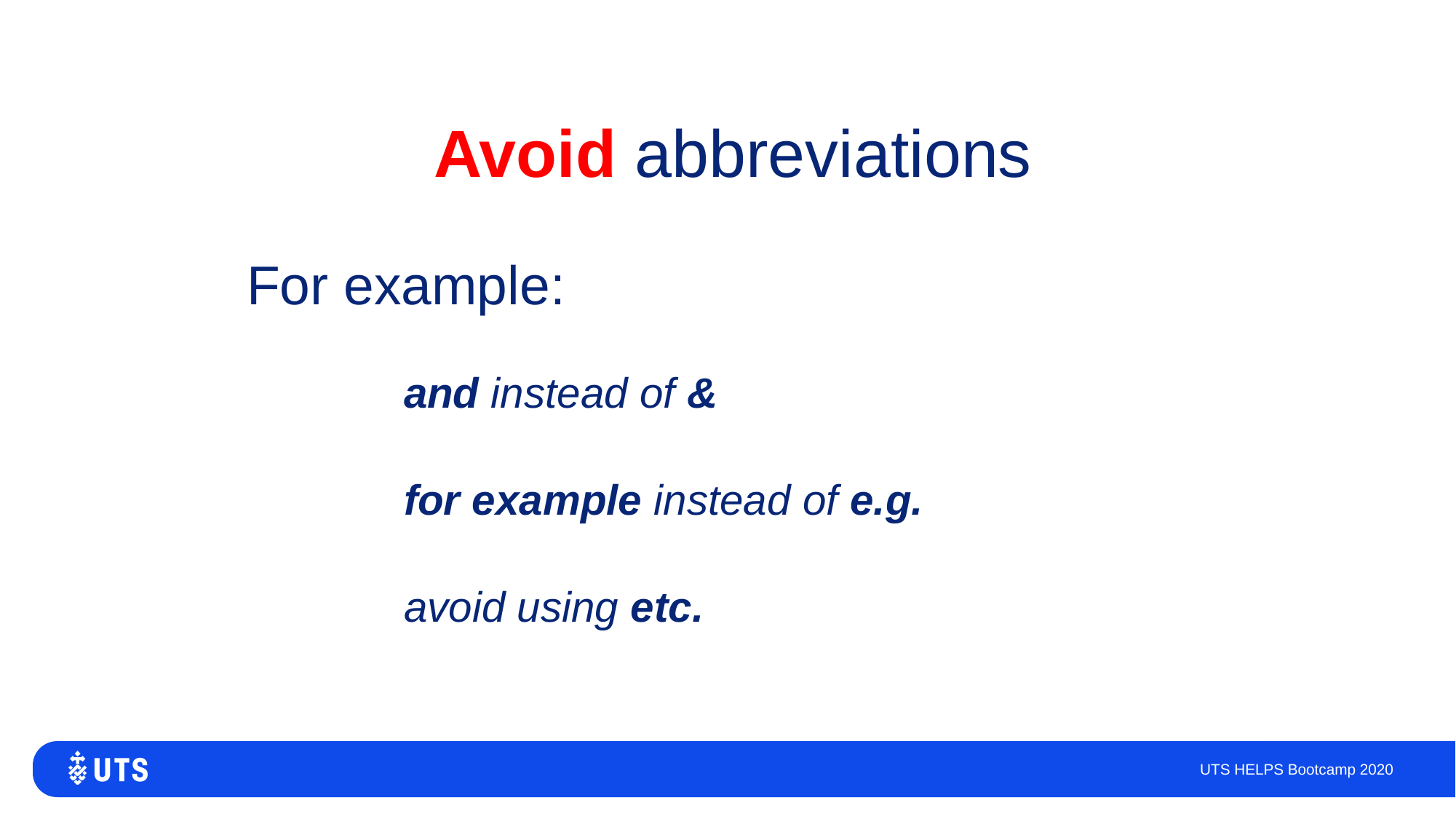

Avoid abbreviations

	For example:

	and instead of &

	for example instead of e.g.

	avoid using etc.
UTS HELPS Bootcamp 2020